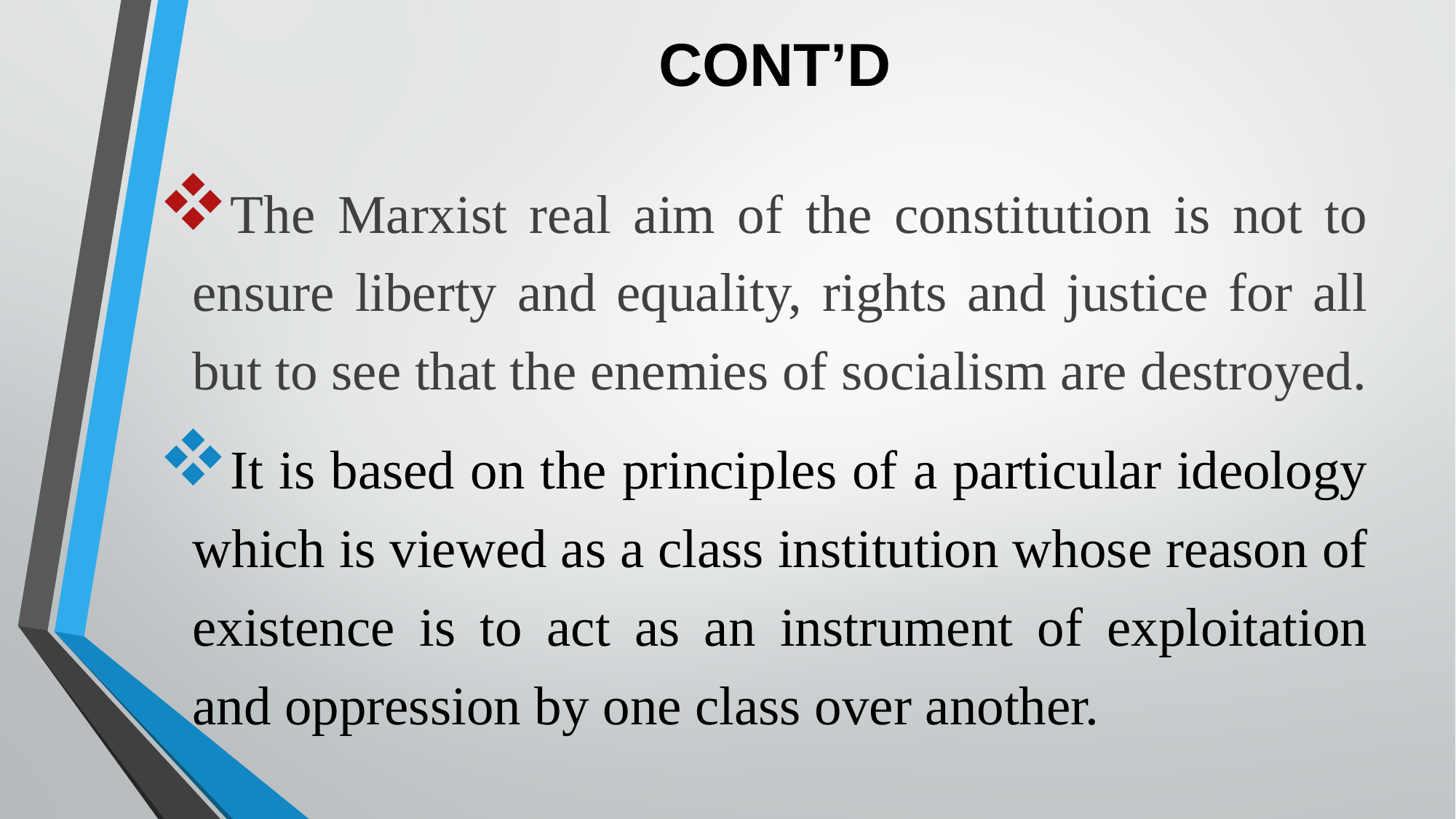

# CONT’D
The Marxist real aim of the constitution is not to ensure liberty and equality, rights and justice for all but to see that the enemies of socialism are destroyed.
It is based on the principles of a particular ideology which is viewed as a class institution whose reason of existence is to act as an instrument of exploitation and oppression by one class over another.

11